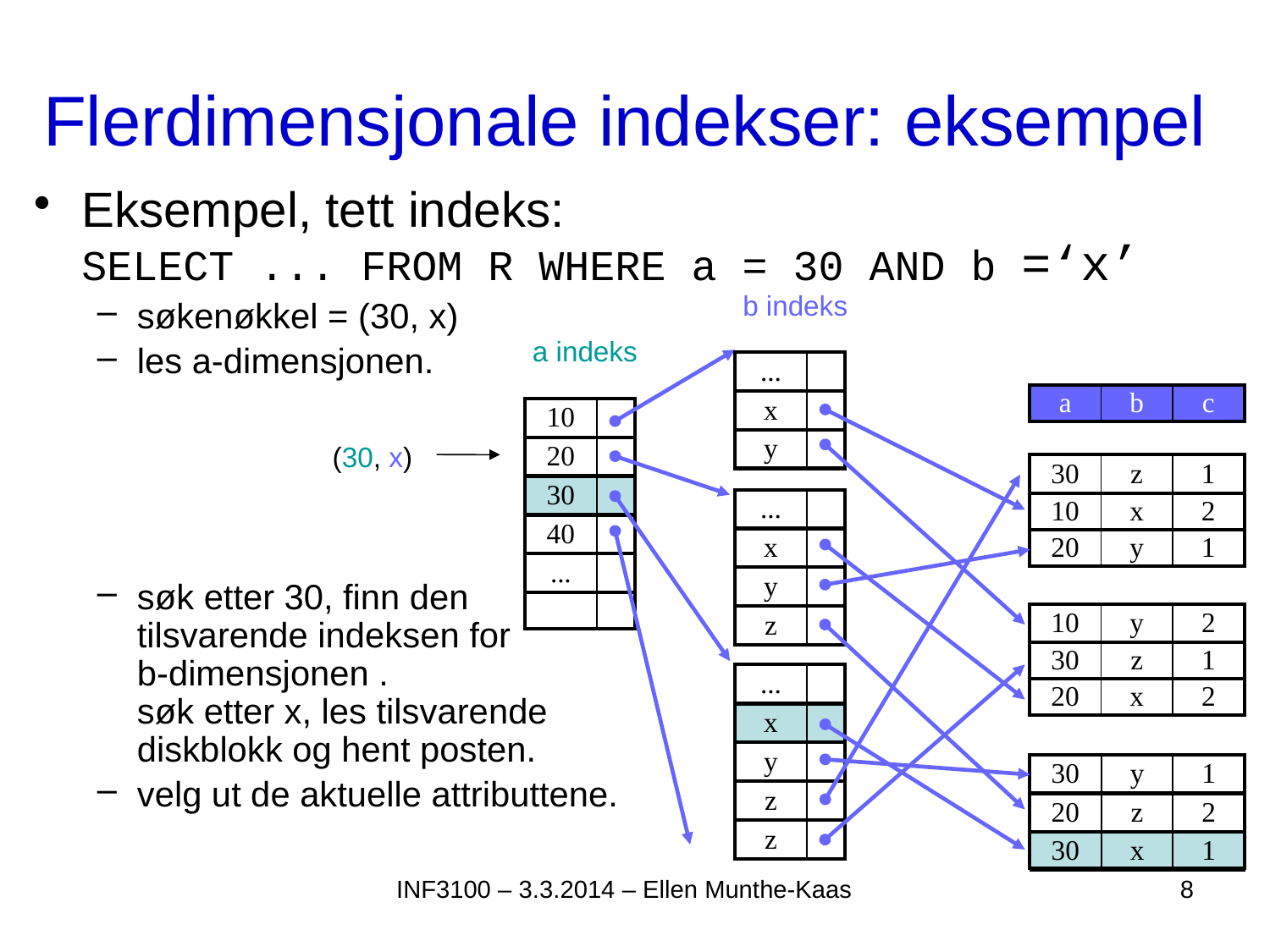

# Flerdimensjonale indekser: eksempel
Eksempel, tett indeks:
SELECT ... FROM R WHERE a = 30 AND b =‘x’
søkenøkkel = (30, x)
les a-dimensjonen.
søk etter 30, finn den
tilsvarende indeksen for
b-dimensjonen .
søk etter x, les tilsvarende
diskblokk og hent posten.
velg ut de aktuelle attributtene.
b indeks
a indeks

| ... |  |
| --- | --- |
| x |  |
| y |  |
| a | b | c |
| --- | --- | --- |
| 10 |  |
| --- | --- |
| 20 |  |
| 30 |  |
| 40 |  |
| ... |  |
|  |  |

(30, x)

| 30 | z | 1 |
| --- | --- | --- |
| 10 | x | 2 |
| 20 | y | 1 |

| ... |  |
| --- | --- |
| x |  |
| y |  |
| z |  |

| 10 | y | 2 |
| --- | --- | --- |
| 30 | z | 1 |
| 20 | x | 2 |

| ... |  |
| --- | --- |
| x |  |
| y |  |
| z |  |
| z |  |

| 30 | y | 1 |
| --- | --- | --- |
| 20 | z | 2 |
| 30 | x | 1 |

INF3100 – 3.3.2014 – Ellen Munthe-Kaas
8